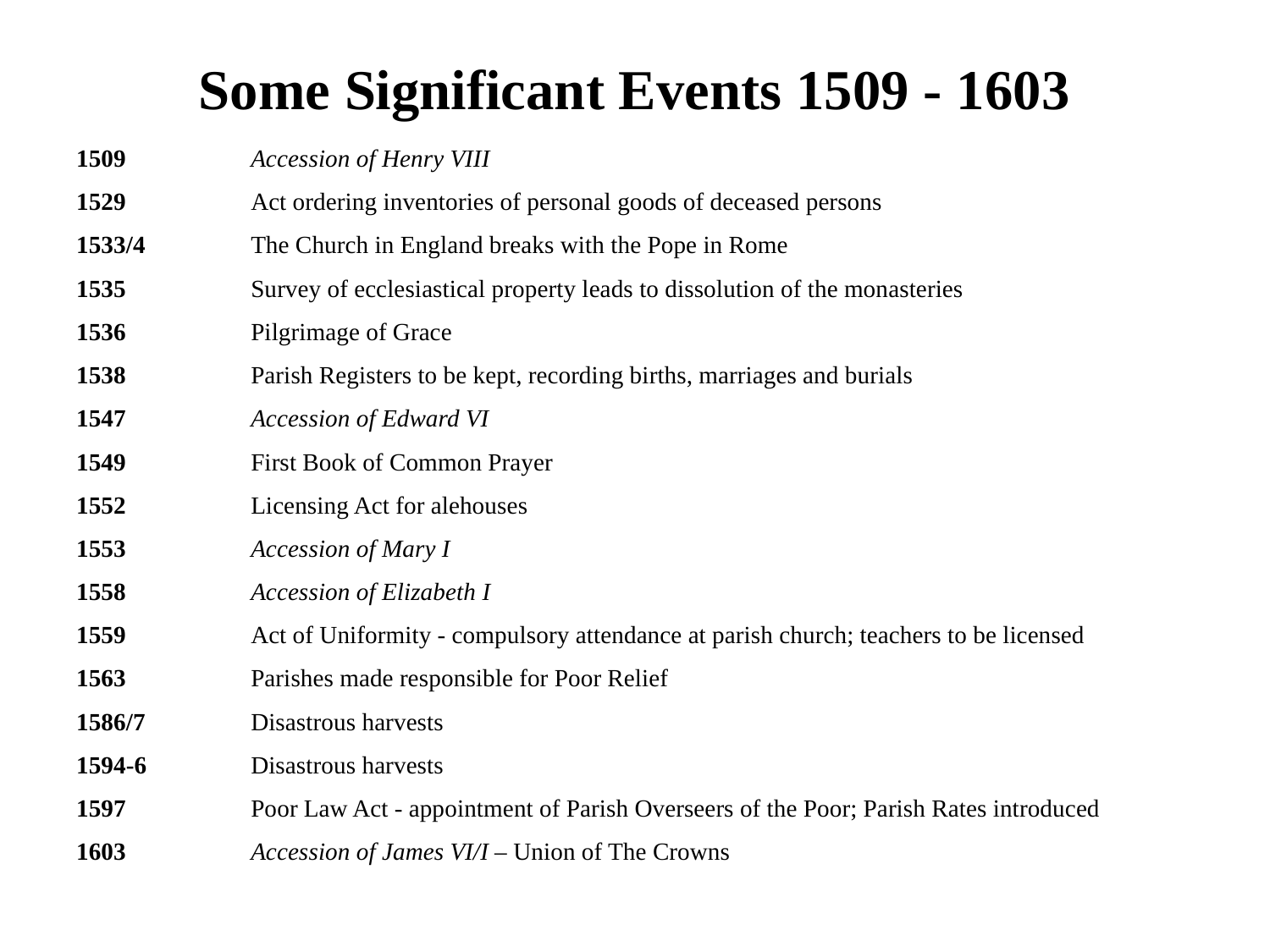

# Some Significant Events 1509 - 1603
1509	Accession of Henry VIII
1529	Act ordering inventories of personal goods of deceased persons
1533/4	The Church in England breaks with the Pope in Rome
1535	Survey of ecclesiastical property leads to dissolution of the monasteries
1536	Pilgrimage of Grace
1538	Parish Registers to be kept, recording births, marriages and burials
1547	Accession of Edward VI
1549	First Book of Common Prayer
1552	Licensing Act for alehouses
1553	Accession of Mary I
1558	Accession of Elizabeth I
1559	Act of Uniformity - compulsory attendance at parish church; teachers to be licensed
1563 	Parishes made responsible for Poor Relief
1586/7 	Disastrous harvests
1594-6	Disastrous harvests
1597	Poor Law Act - appointment of Parish Overseers of the Poor; Parish Rates introduced
1603	Accession of James VI/I – Union of The Crowns